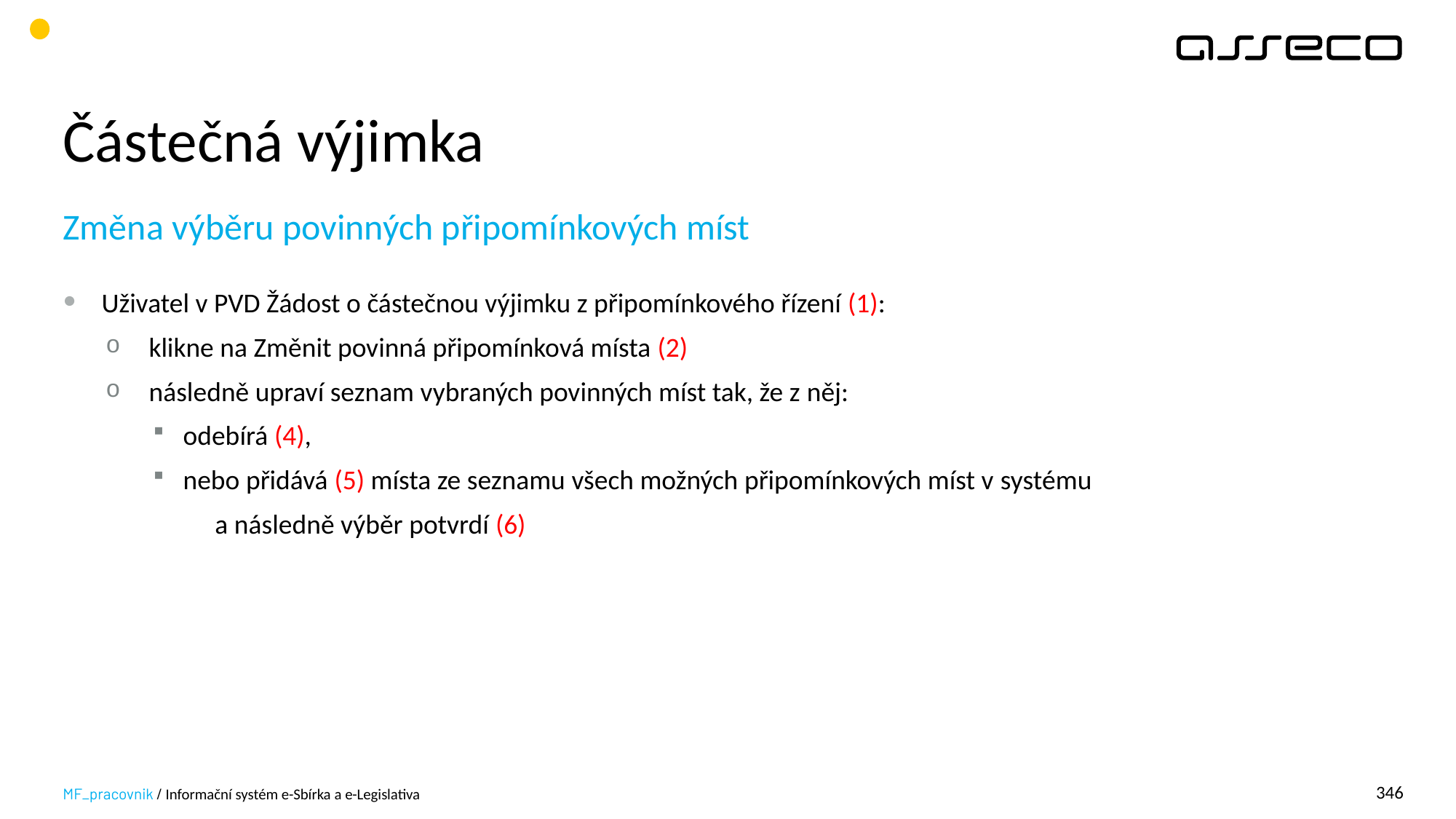

# Částečná výjimka
Změna výběru povinných připomínkových míst
Uživatel v PVD Žádost o částečnou výjimku z připomínkového řízení (1):
klikne na Změnit povinná připomínková místa (2)
následně upraví seznam vybraných povinných míst tak, že z něj:
odebírá (4),
nebo přidává (5) místa ze seznamu všech možných připomínkových míst v systému
	a následně výběr potvrdí (6)

MF_pracovnik / Informační systém e-Sbírka a e-Legislativa
346